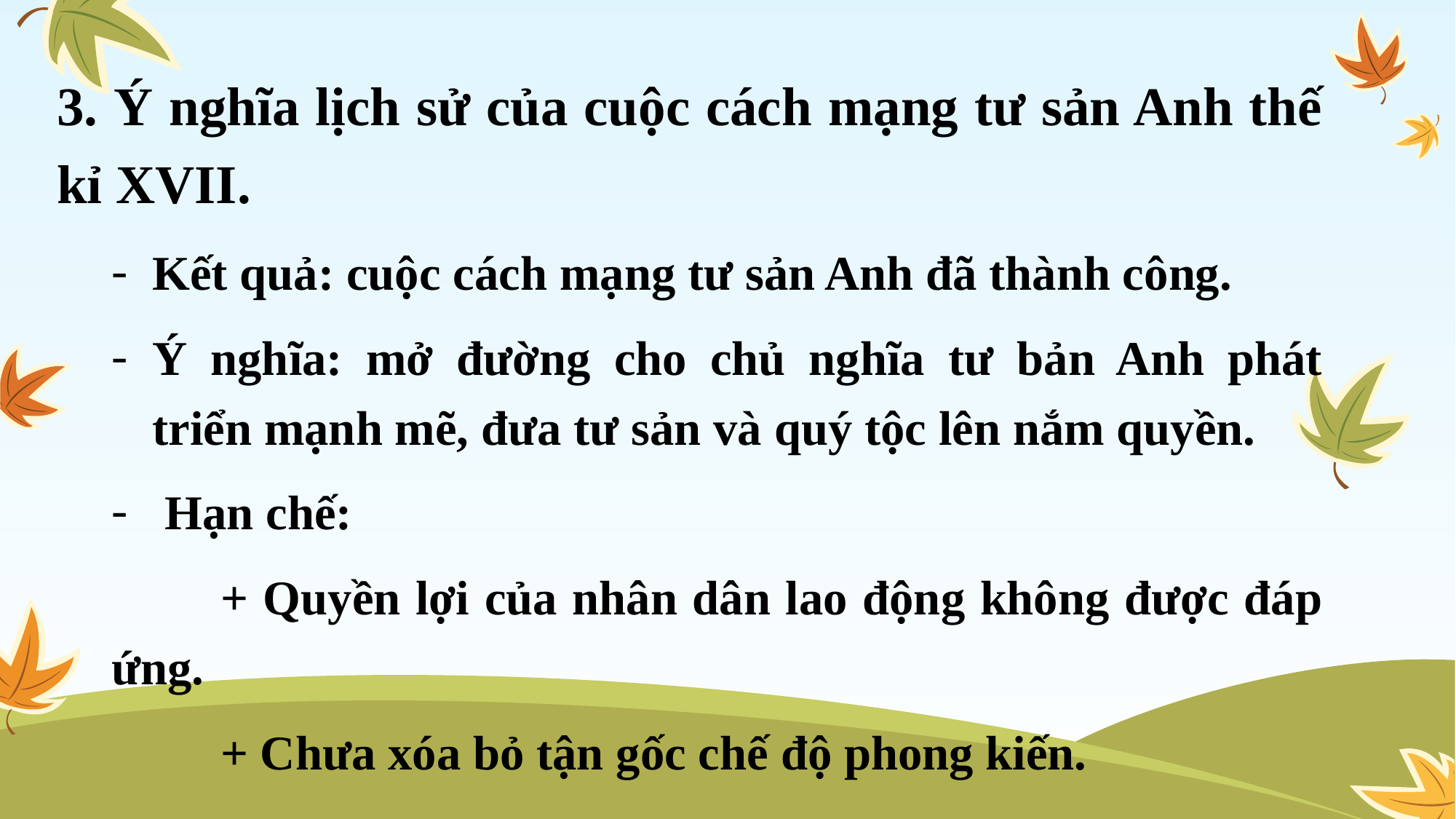

3. Ý nghĩa lịch sử của cuộc cách mạng tư sản Anh thế kỉ XVII.
Kết quả: cuộc cách mạng tư sản Anh đã thành công.
Ý nghĩa: mở đường cho chủ nghĩa tư bản Anh phát triển mạnh mẽ, đưa tư sản và quý tộc lên nắm quyền.
 Hạn chế:
	+ Quyền lợi của nhân dân lao động không được đáp ứng.
	+ Chưa xóa bỏ tận gốc chế độ phong kiến.